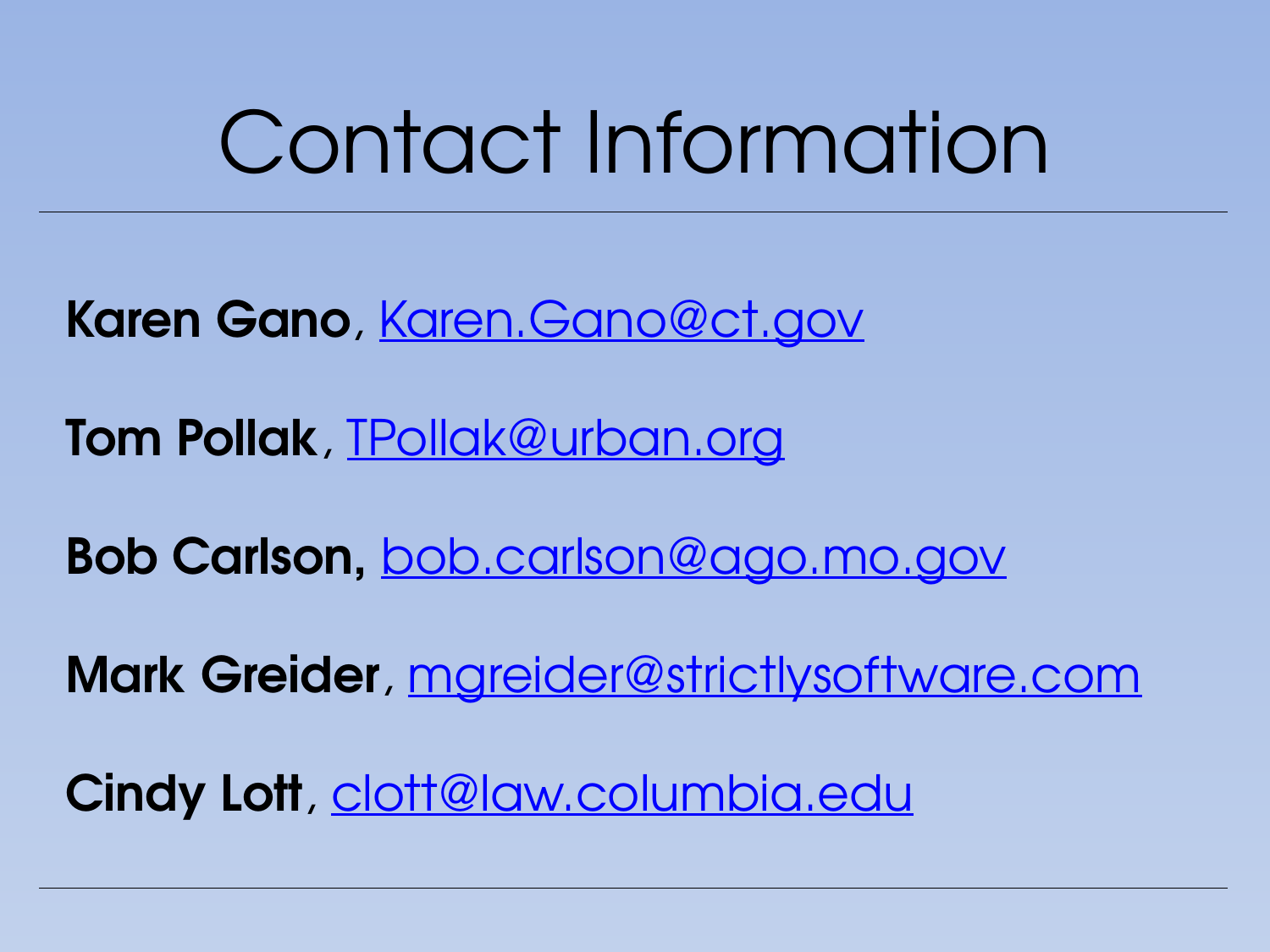

# Contact Information
Karen Gano, Karen.Gano@ct.gov
Tom Pollak, TPollak@urban.org
Bob Carlson, bob.carlson@ago.mo.gov
Mark Greider, mgreider@strictlysoftware.com
Cindy Lott, clott@law.columbia.edu